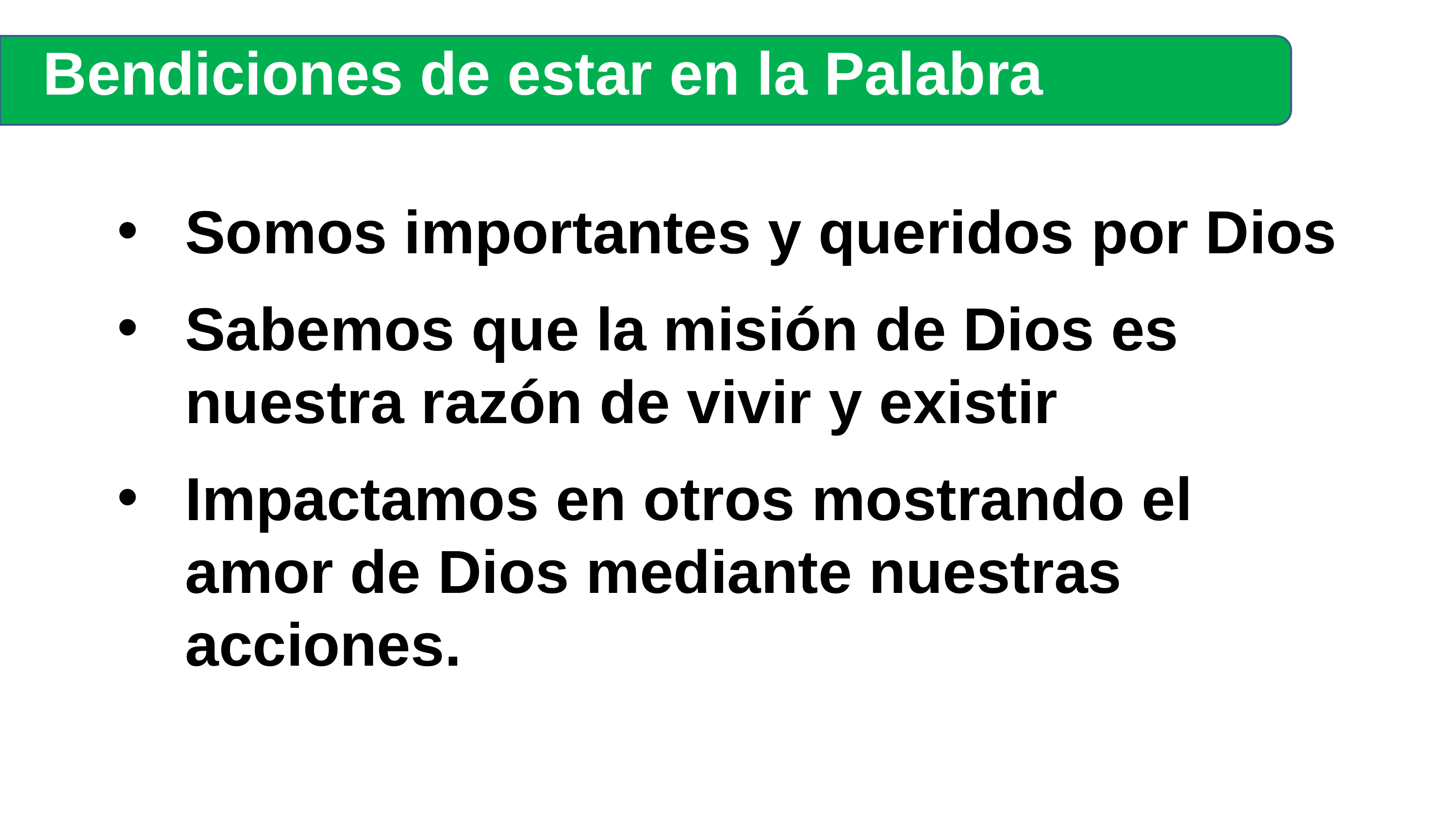

Bendiciones de estar en la Palabra
Somos importantes y queridos por Dios

Sabemos que la misión de Dios es nuestra razón de vivir y existir

Impactamos en otros mostrando el amor de Dios mediante nuestras acciones.